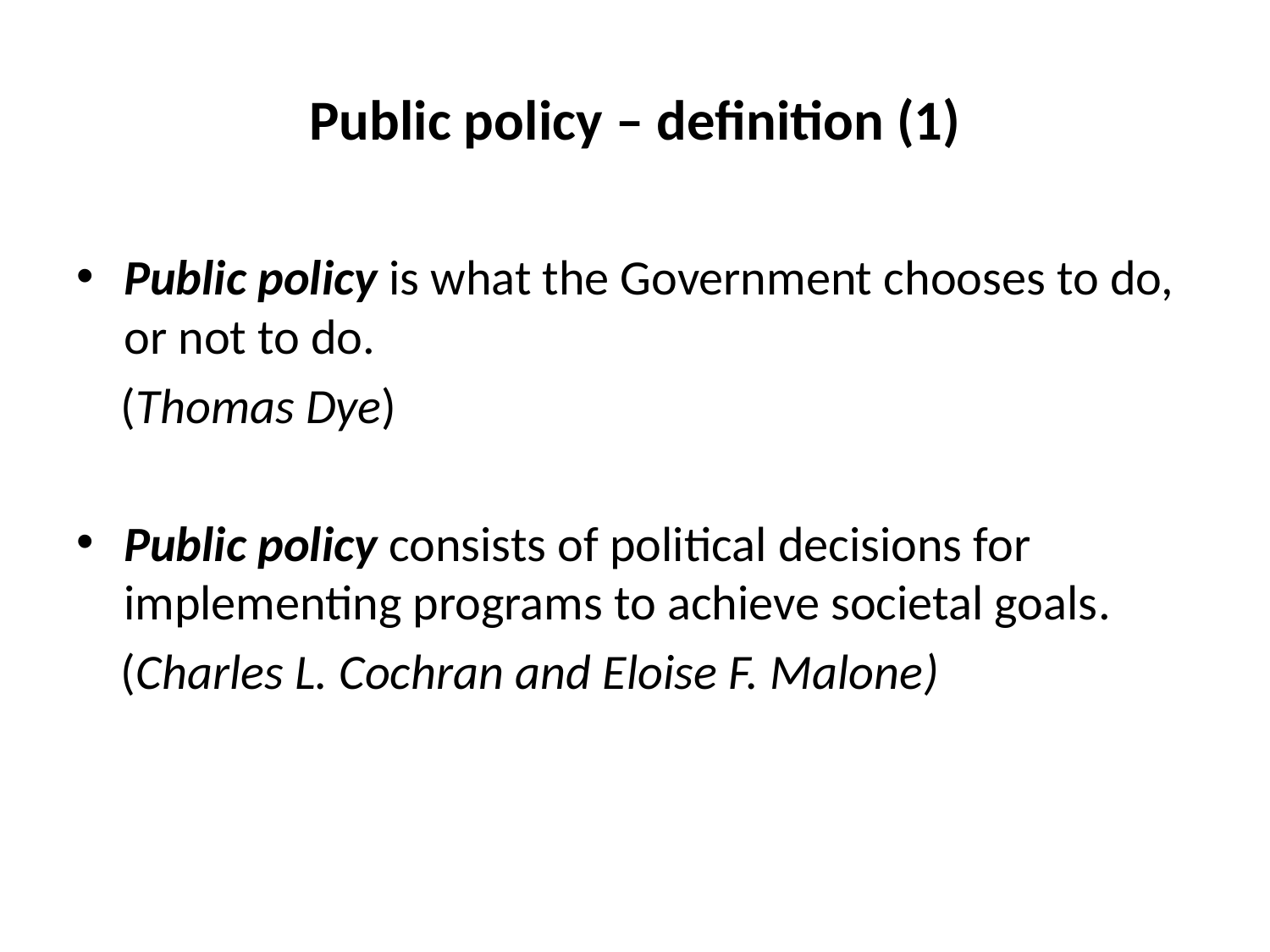

# Public policy – definition (1)
Public policy is what the Government chooses to do, or not to do.
    (Thomas Dye)

Public policy consists of political decisions for implementing programs to achieve societal goals.
    (Charles L. Cochran and Eloise F. Malone)